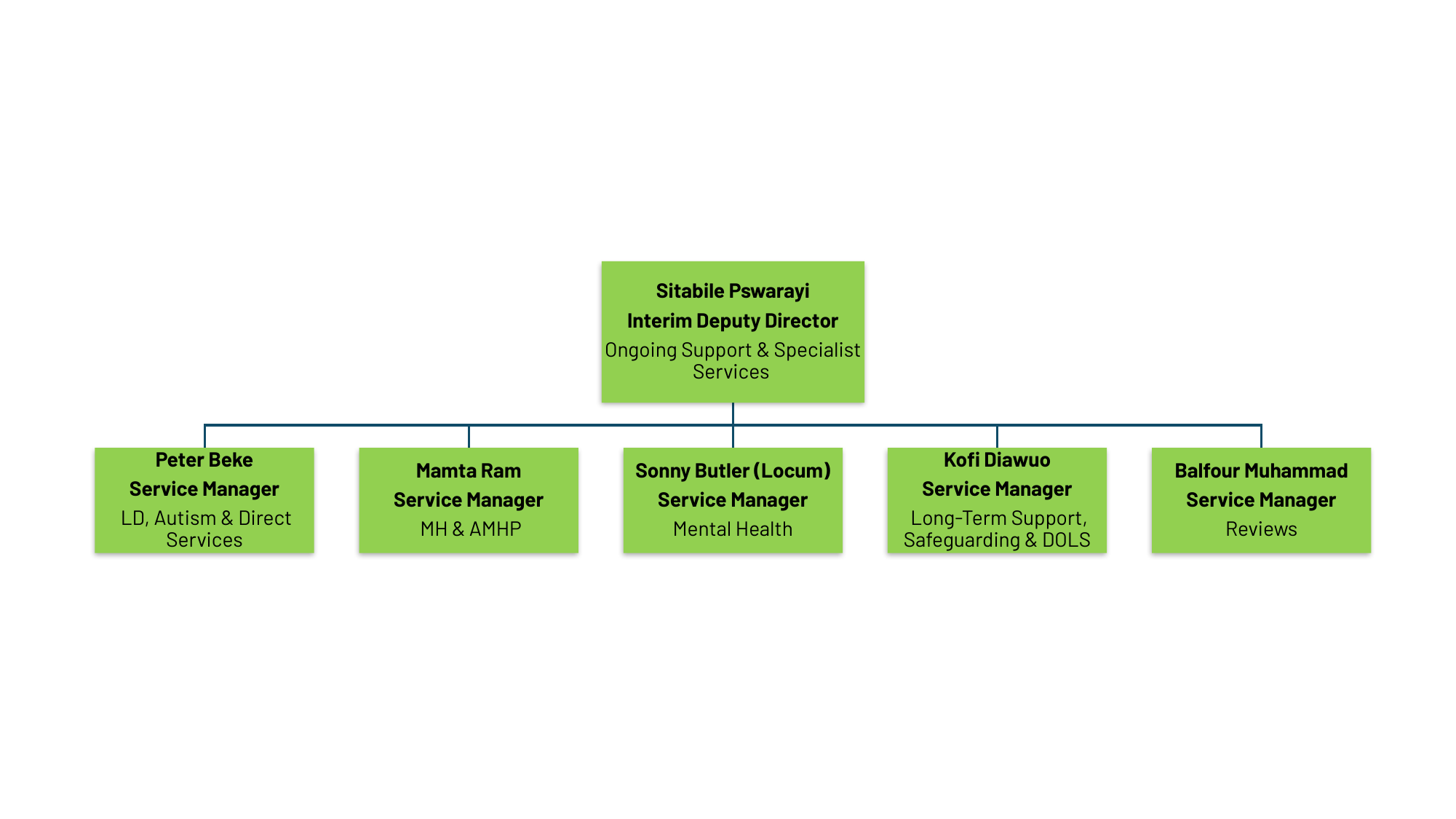

Sitabile Pswarayi
Interim Deputy Director
Ongoing Support & Specialist Services
Peter Beke
Service Manager
 LD, Autism & Direct Services
Mamta Ram
Service Manager
 MH & AMHP
Sonny Butler (Locum)
Service Manager
Mental Health
Kofi Diawuo
Service Manager
 Long-Term Support, Safeguarding & DOLS
Balfour Muhammad
Service Manager
Reviews